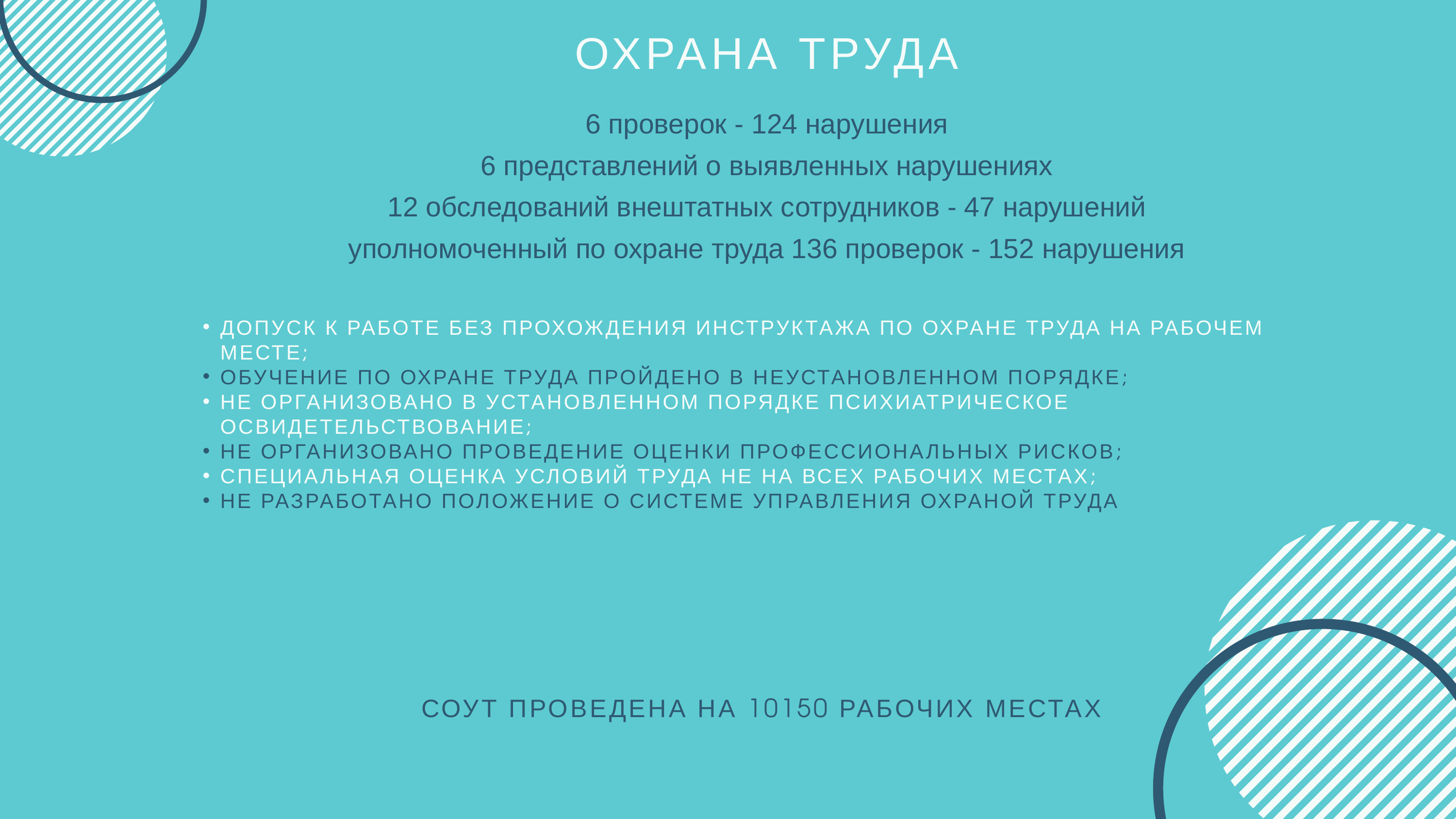

ОХРАНА ТРУДА
6 проверок - 124 нарушения
6 представлений о выявленных нарушениях
12 обследований внештатных сотрудников - 47 нарушений
уполномоченный по охране труда 136 проверок - 152 нарушения
ДОПУСК К РАБОТЕ БЕЗ ПРОХОЖДЕНИЯ ИНСТРУКТАЖА ПО ОХРАНЕ ТРУДА НА РАБОЧЕМ МЕСТЕ;
ОБУЧЕНИЕ ПО ОХРАНЕ ТРУДА ПРОЙДЕНО В НЕУСТАНОВЛЕННОМ ПОРЯДКЕ;
НЕ ОРГАНИЗОВАНО В УСТАНОВЛЕННОМ ПОРЯДКЕ ПСИХИАТРИЧЕСКОЕ ОСВИДЕТЕЛЬСТВОВАНИЕ;
НЕ ОРГАНИЗОВАНО ПРОВЕДЕНИЕ ОЦЕНКИ ПРОФЕССИОНАЛЬНЫХ РИСКОВ;
СПЕЦИАЛЬНАЯ ОЦЕНКА УСЛОВИЙ ТРУДА НЕ НА ВСЕХ РАБОЧИХ МЕСТАХ;
НЕ РАЗРАБОТАНО ПОЛОЖЕНИЕ О СИСТЕМЕ УПРАВЛЕНИЯ ОХРАНОЙ ТРУДА

СОУТ ПРОВЕДЕНА НА 10150 РАБОЧИХ МЕСТАХ